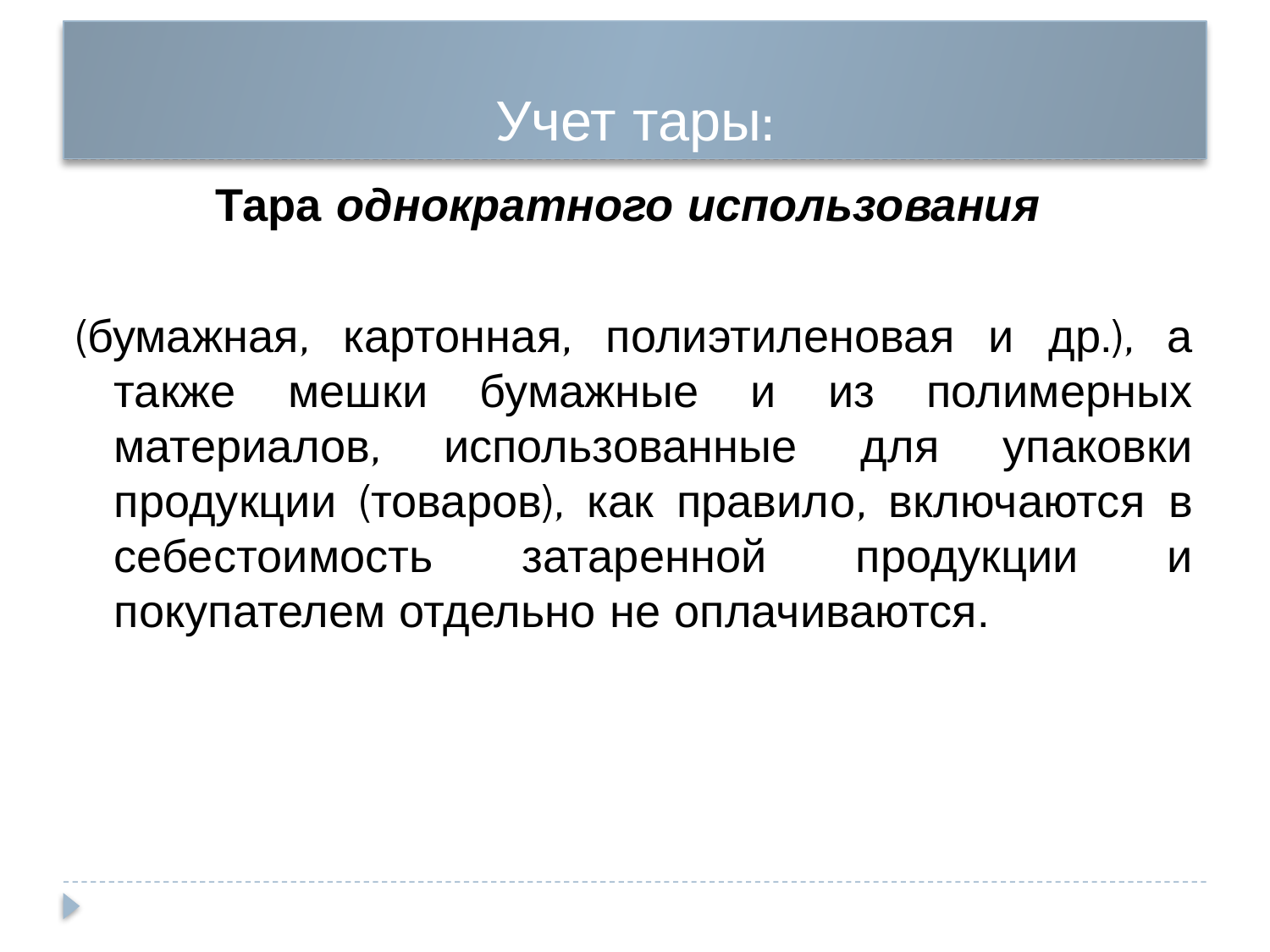

# Учет тары:
Тара однократного использования

(бумажная, картонная, полиэтиленовая и др.), а также мешки бумажные и из полимерных материалов, использованные для упаковки продукции (товаров), как правило, включаются в себестоимость затаренной продукции и покупателем отдельно не оплачиваются.